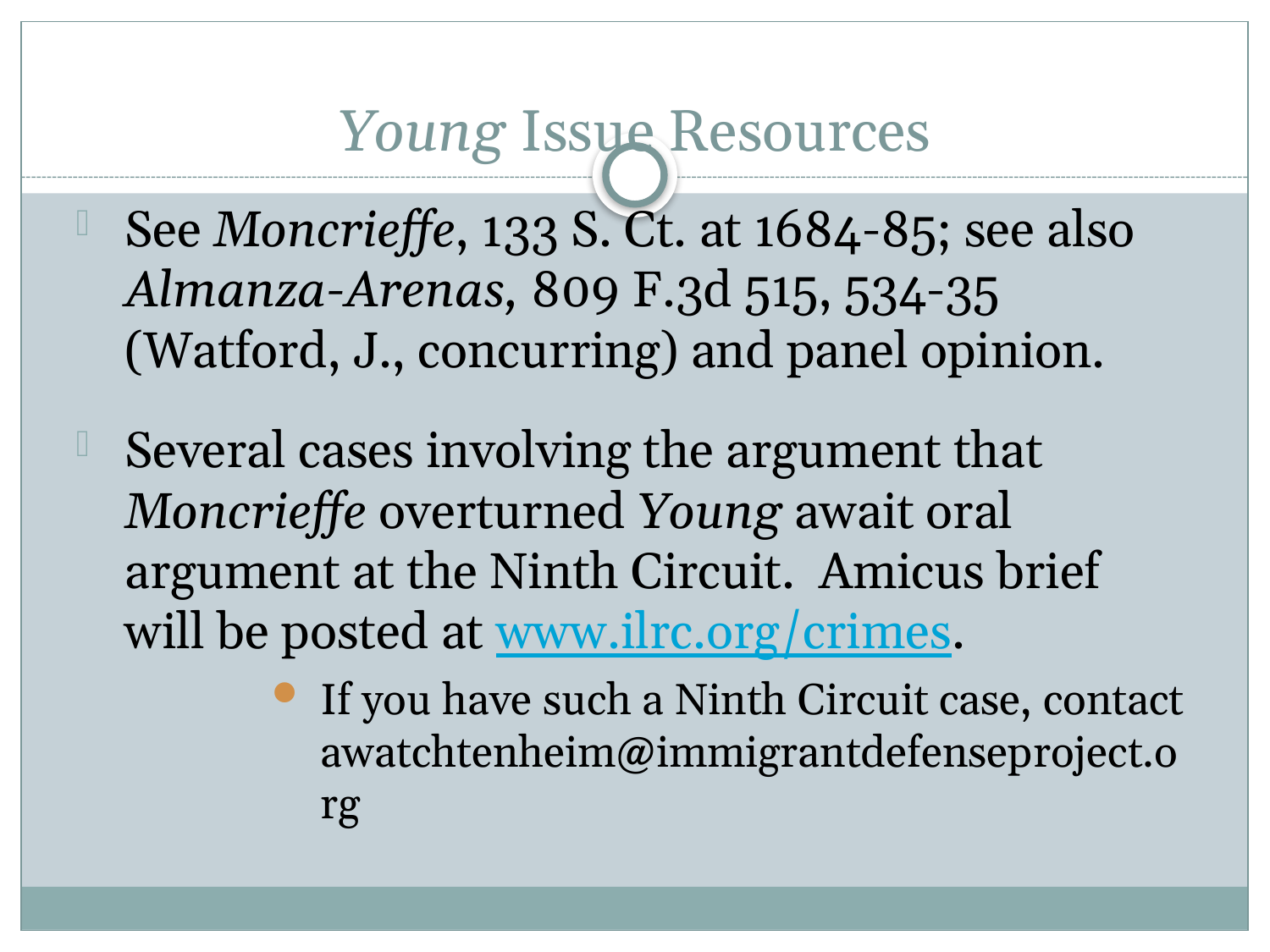

# Young Issue Resources
See Moncrieffe, 133 S. Ct. at 1684-85; see also Almanza-Arenas, 809 F.3d 515, 534-35 (Watford, J., concurring) and panel opinion.
Several cases involving the argument that Moncrieffe overturned Young await oral argument at the Ninth Circuit.  Amicus brief will be posted at www.ilrc.org/crimes.
If you have such a Ninth Circuit case, contact awatchtenheim@immigrantdefenseproject.org